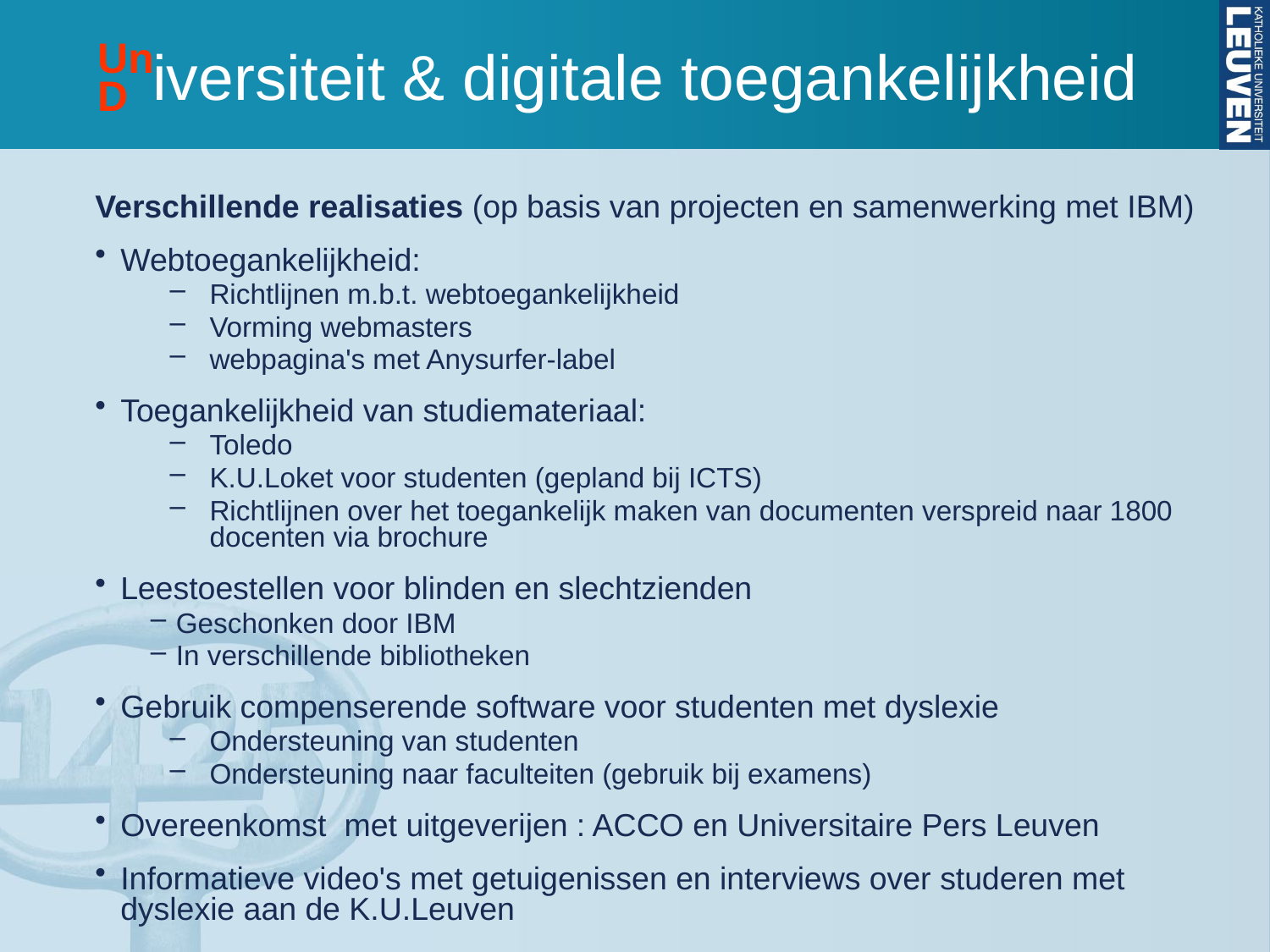

# iversiteit & digitale toegankelijkheid
Un
D

Verschillende realisaties (op basis van projecten en samenwerking met IBM)

Webtoegankelijkheid:
Richtlijnen m.b.t. webtoegankelijkheid
Vorming webmasters
webpagina's met Anysurfer-label

Toegankelijkheid van studiemateriaal:
Toledo
K.U.Loket voor studenten (gepland bij ICTS)
Richtlijnen over het toegankelijk maken van documenten verspreid naar 1800 docenten via brochure

Leestoestellen voor blinden en slechtzienden
Geschonken door IBM
In verschillende bibliotheken

Gebruik compenserende software voor studenten met dyslexie
Ondersteuning van studenten
Ondersteuning naar faculteiten (gebruik bij examens)

Overeenkomst  met uitgeverijen : ACCO en Universitaire Pers Leuven

Informatieve video's met getuigenissen en interviews over studeren met dyslexie aan de K.U.Leuven